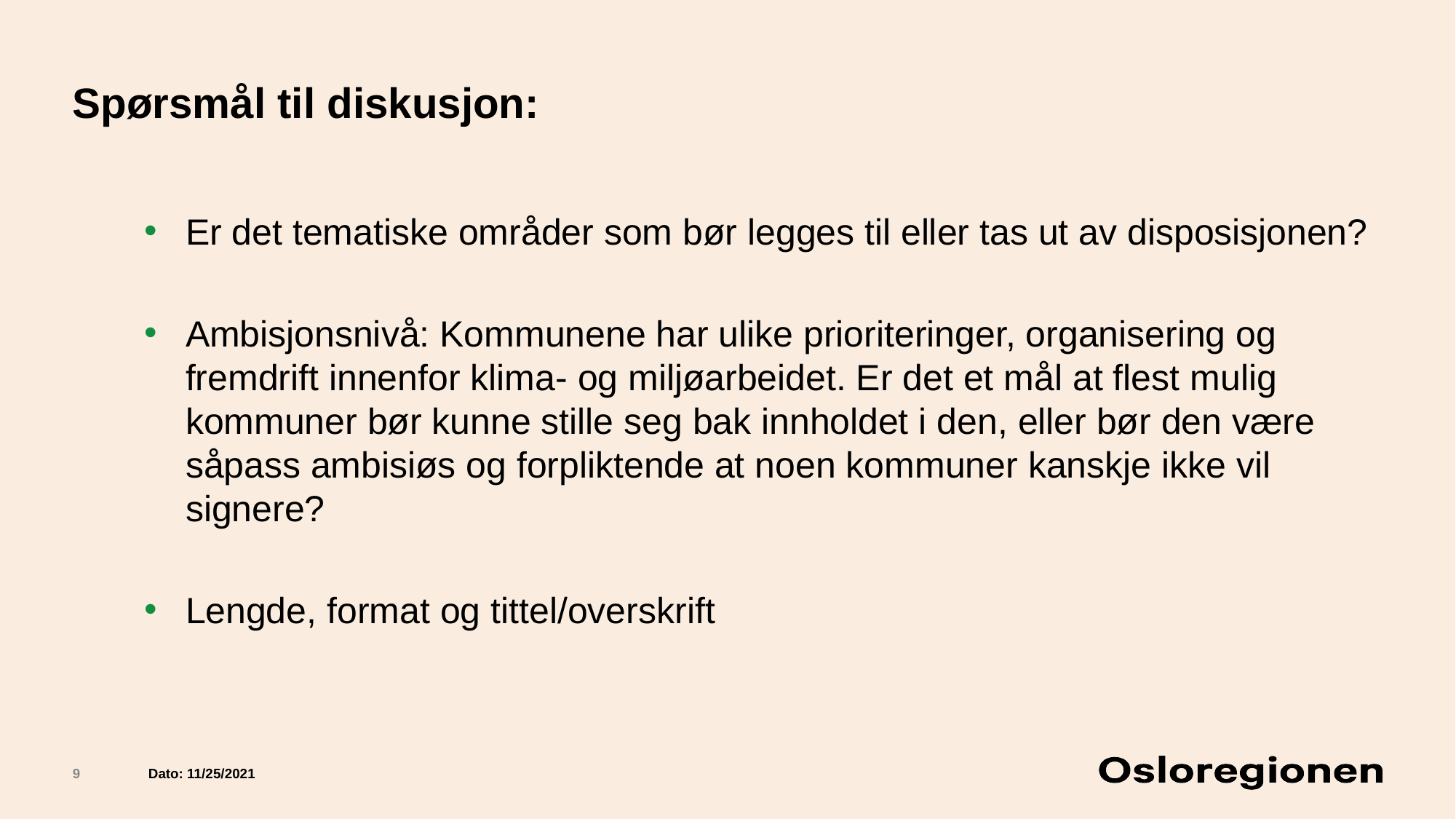

# Spørsmål til diskusjon:
Er det tematiske områder som bør legges til eller tas ut av disposisjonen?

Ambisjonsnivå: Kommunene har ulike prioriteringer, organisering og fremdrift innenfor klima- og miljøarbeidet. Er det et mål at flest mulig kommuner bør kunne stille seg bak innholdet i den, eller bør den være såpass ambisiøs og forpliktende at noen kommuner kanskje ikke vil signere?

Lengde, format og tittel/overskrift

9